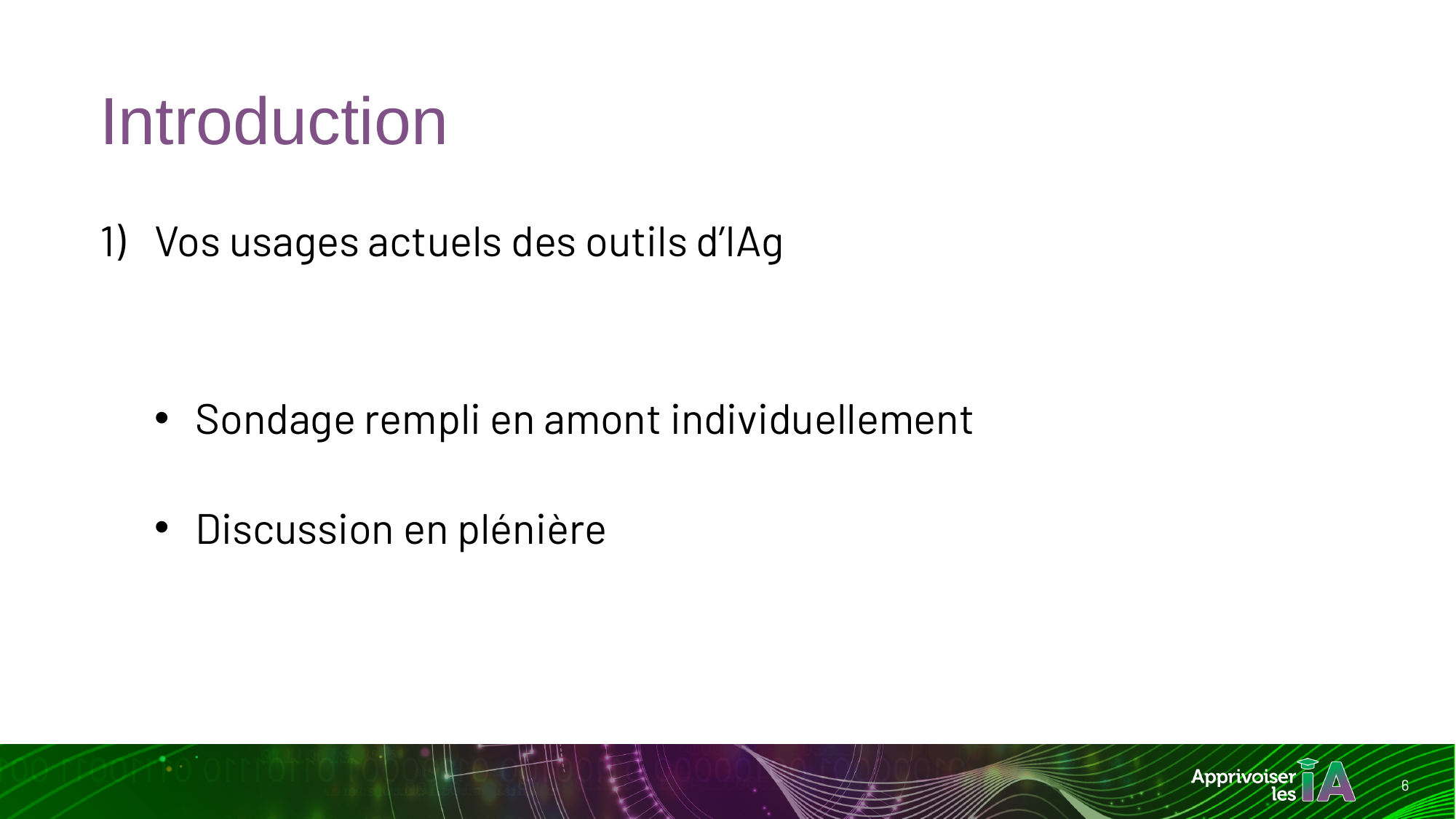

# Introduction
Vos usages actuels des outils d’IAg

Sondage rempli en amont individuellement
Discussion en plénière
6